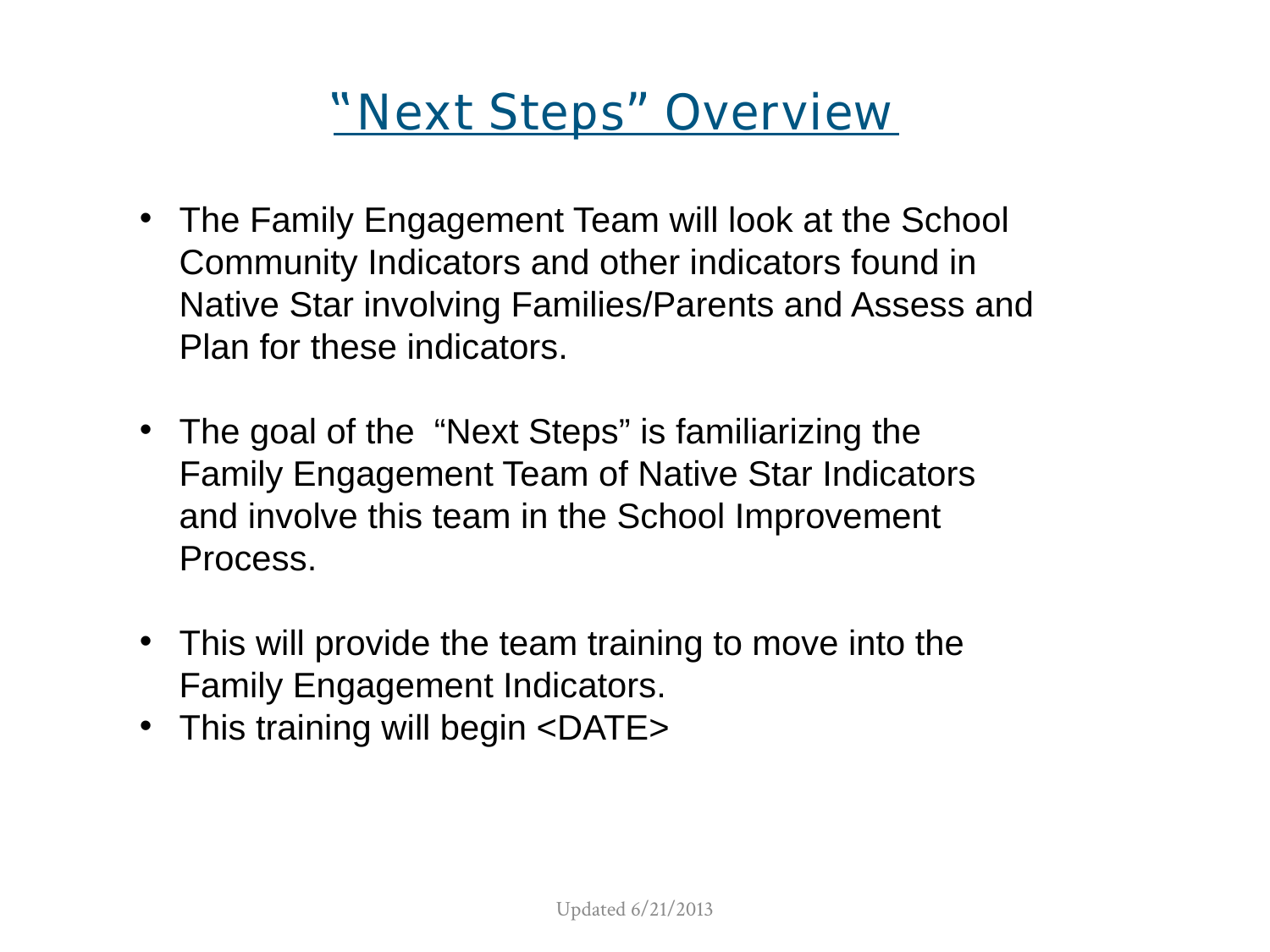

“Next Steps” Overview
The Family Engagement Team will look at the School Community Indicators and other indicators found in Native Star involving Families/Parents and Assess and Plan for these indicators.

The goal of the  “Next Steps” is familiarizing the Family Engagement Team of Native Star Indicators and involve this team in the School Improvement Process.

This will provide the team training to move into the Family Engagement Indicators.
This training will begin <DATE>
Updated 6/21/2013